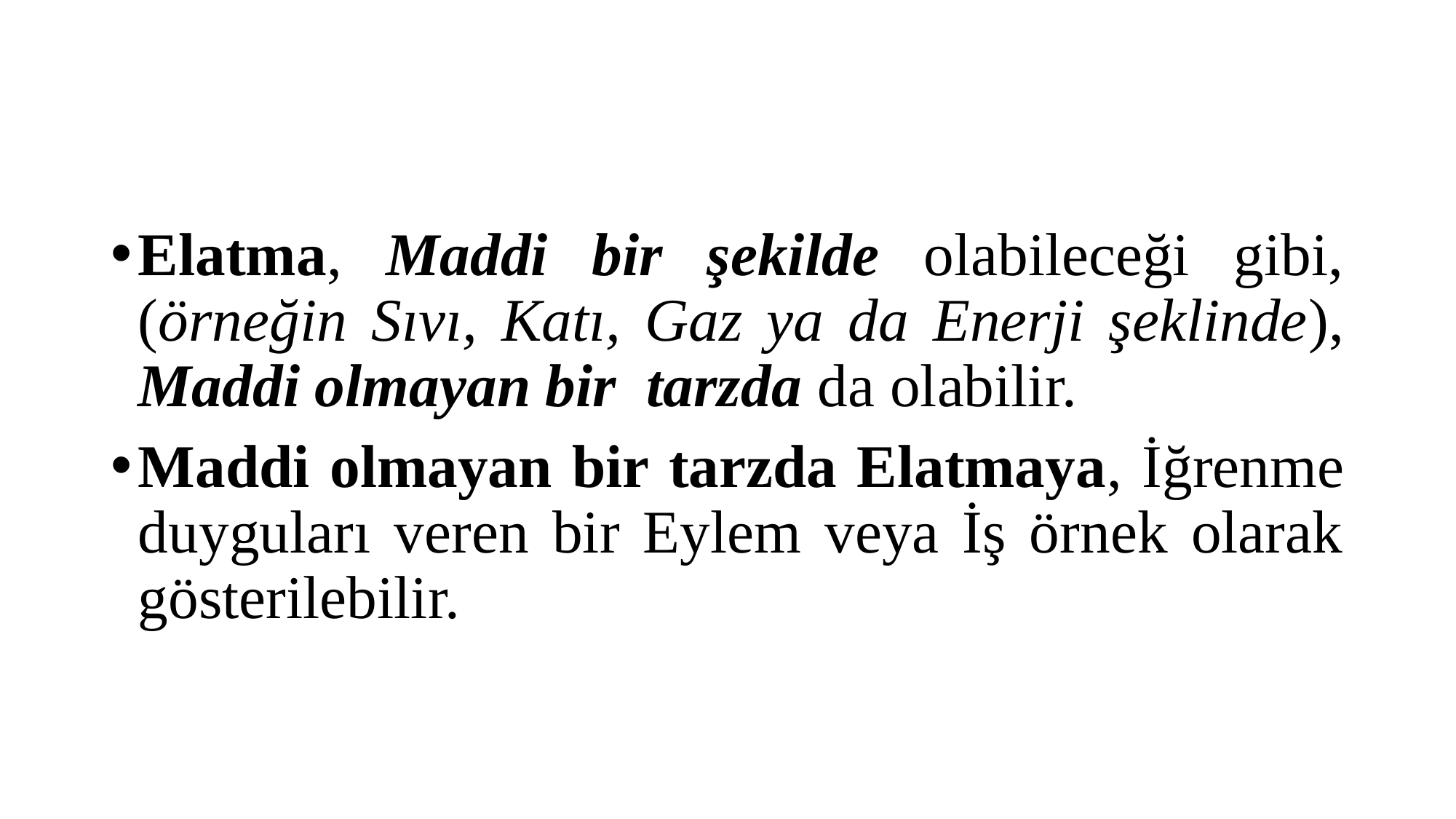

#
Elatma, Maddi bir şekilde olabileceği gibi, (örneğin Sıvı, Katı, Gaz ya da Enerji şeklinde), Maddi olmayan bir  tarzda da olabilir.
Maddi olmayan bir tarzda Elatmaya, İğrenme duyguları veren bir Eylem veya İş örnek olarak gösterilebilir.